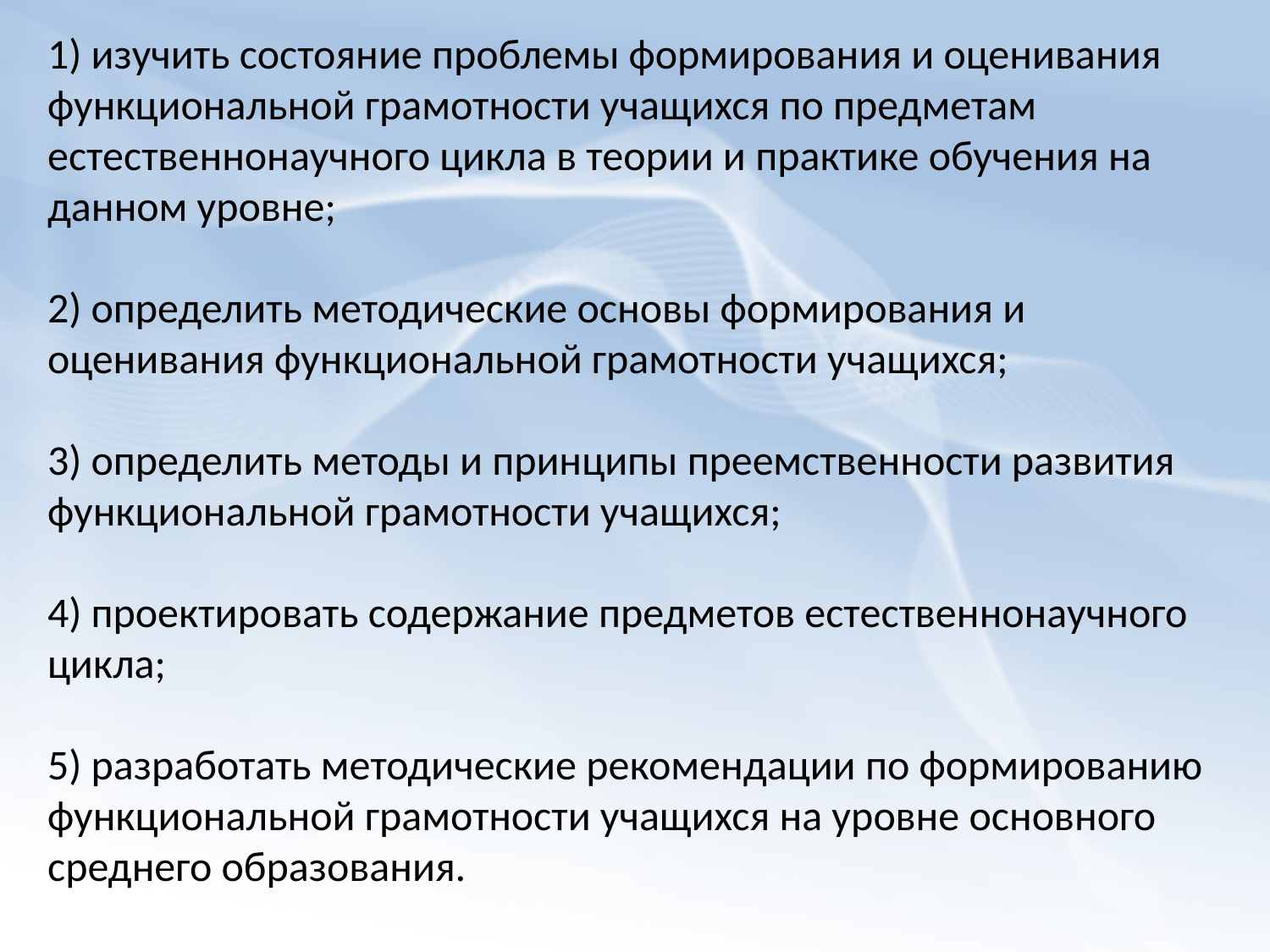

1) изучить состояние проблемы формирования и оценивания функциональной грамотности учащихся по предметам естественнонаучного цикла в теории и практике обучения на данном уровне;

2) определить методические основы формирования и оценивания функциональной грамотности учащихся;

3) определить методы и принципы преемственности развития функциональной грамотности учащихся;

4) проектировать содержание предметов естественнонаучного цикла;

5) разработать методические рекомендации по формированию функциональной грамотности учащихся на уровне основного среднего образования.